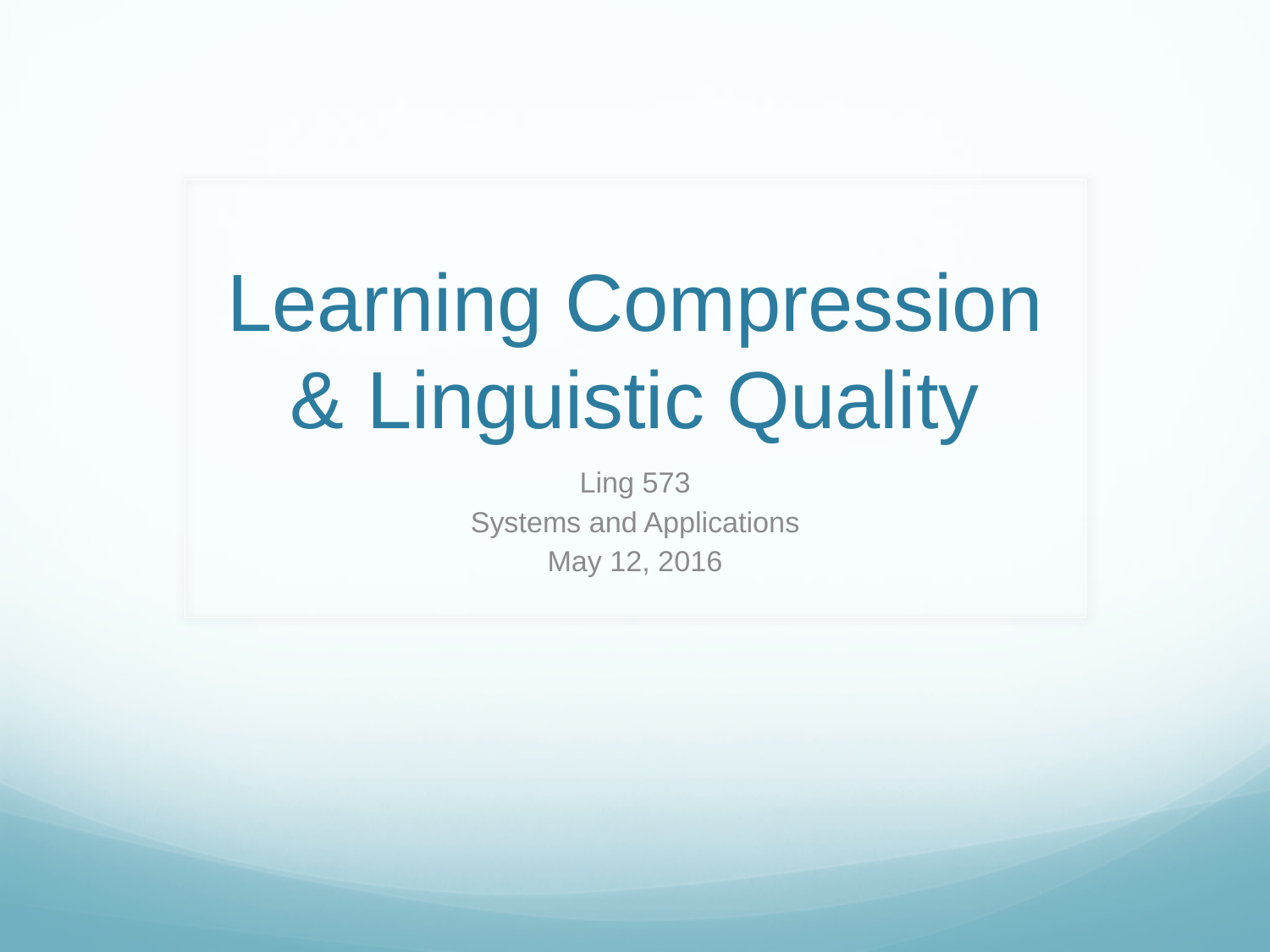

# Learning Compression & Linguistic Quality
Ling 573
Systems and Applications
May 12, 2016